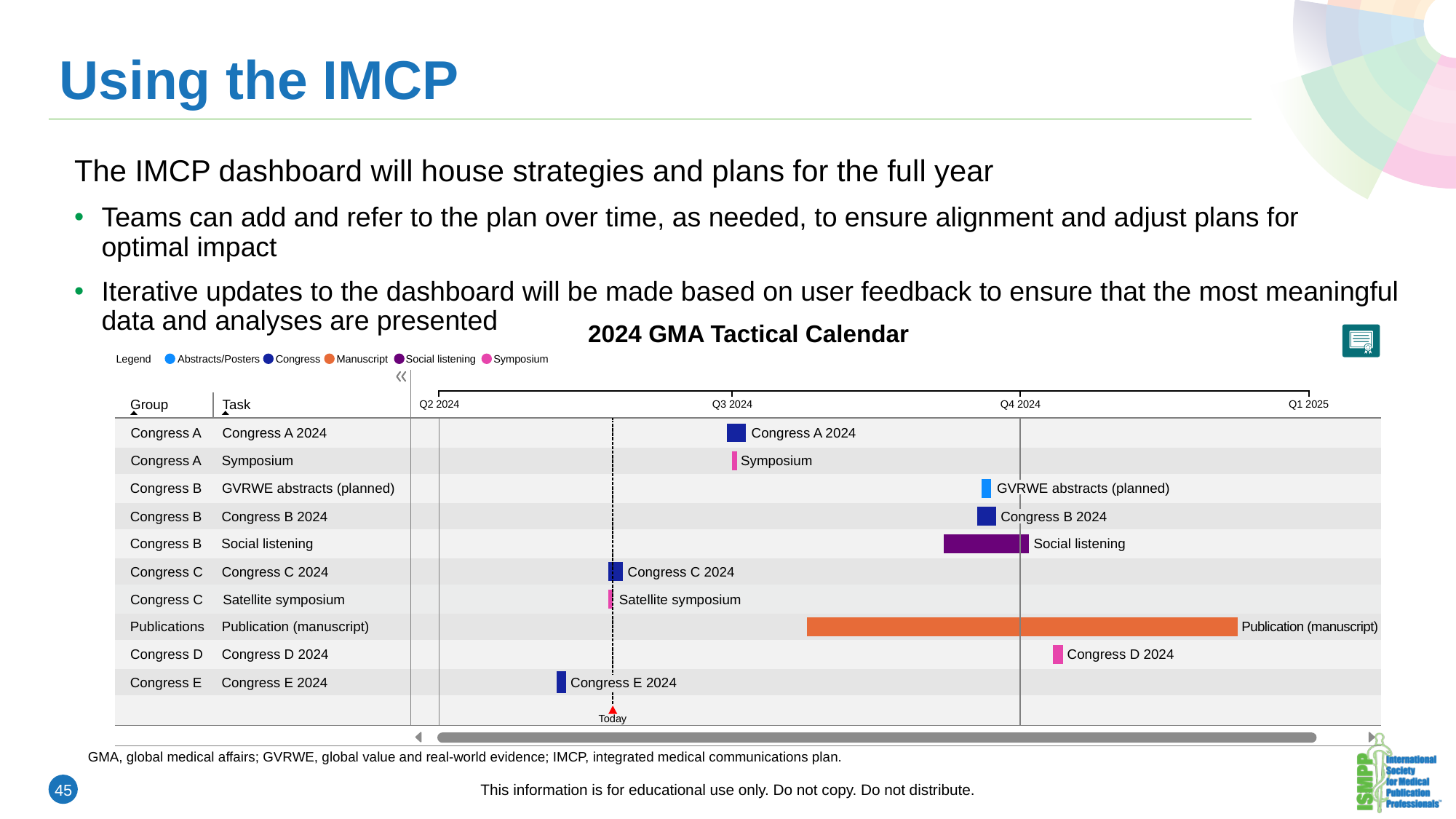

# Using the IMCP
The IMCP dashboard will house strategies and plans for the full year
Teams can add and refer to the plan over time, as needed, to ensure alignment and adjust plans for optimal impact
Iterative updates to the dashboard will be made based on user feedback to ensure that the most meaningful data and analyses are presented
2024 GMA Tactical Calendar

Legend
Abstracts/Posters
Congress
Manuscript
Social listening
Symposium

Group
Task

Q2 2024
Q3 2024
Q4 2024
Q1 2025

Congress A 2024
Congress A
Congress A 2024

Congress A
Symposium
Symposium

Congress B
GVRWE abstracts (planned)
GVRWE abstracts (planned)

Congress B
Congress B 2024
Congress B 2024

Congress B
Social listening
Social listening

Congress C
Congress C 2024
Congress C 2024

Congress C
Satellite symposium
Satellite symposium

Publications
Publication (manuscript)
Publication (manuscript)

Congress D
Congress D 2024
Congress D 2024

Congress E
Congress E 2024
Congress E 2024

Today

GMA, global medical affairs; GVRWE, global value and real-world evidence; IMCP, integrated medical communications plan.
45
This information is for educational use only. Do not copy. Do not distribute.